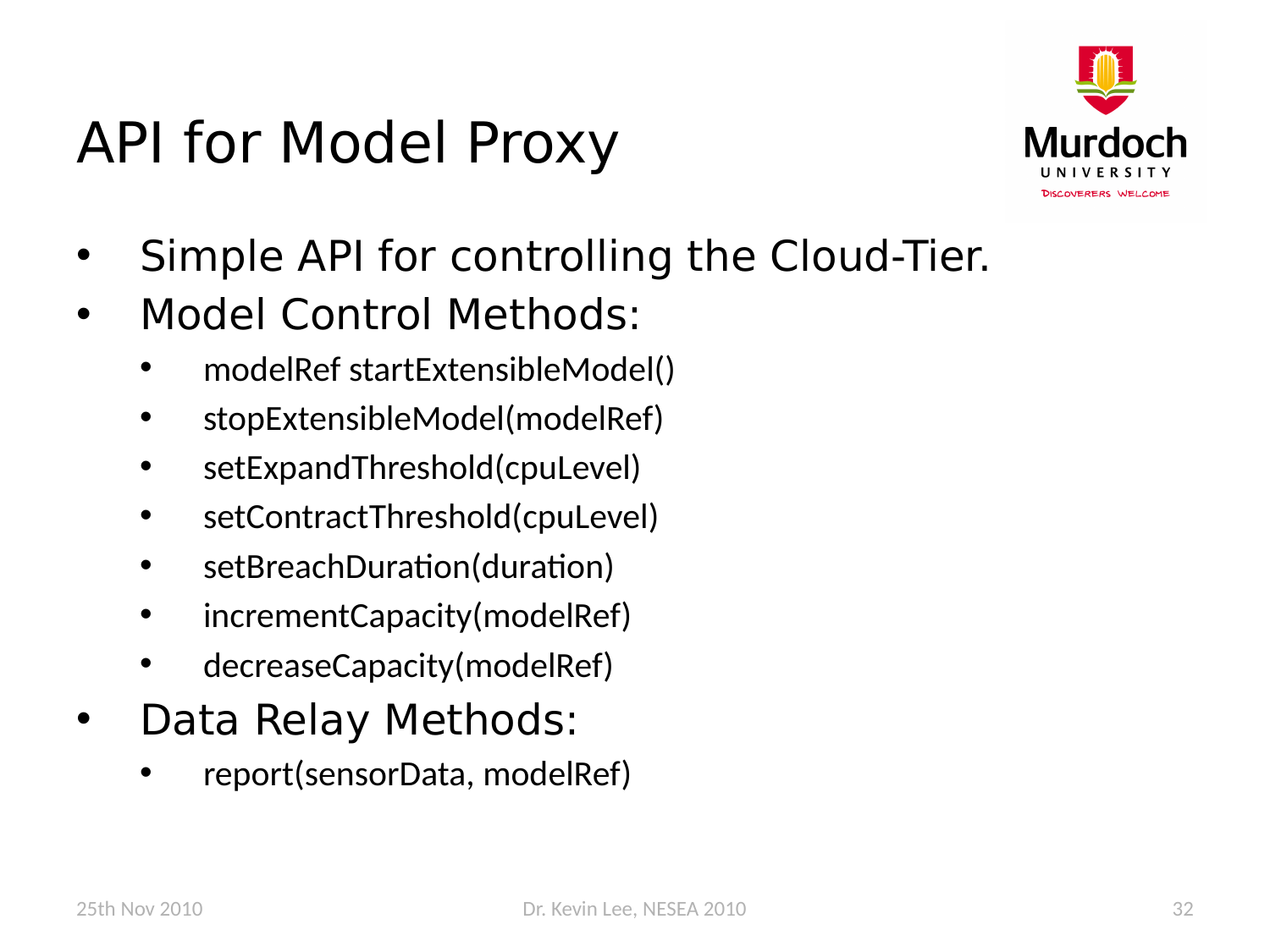

# API for Model Proxy
Simple API for controlling the Cloud-Tier.
Model Control Methods:
modelRef startExtensibleModel()
stopExtensibleModel(modelRef)
setExpandThreshold(cpuLevel)
setContractThreshold(cpuLevel)
setBreachDuration(duration)
incrementCapacity(modelRef)
decreaseCapacity(modelRef)
Data Relay Methods:
report(sensorData, modelRef)
25th Nov 2010
Dr. Kevin Lee, NESEA 2010
32